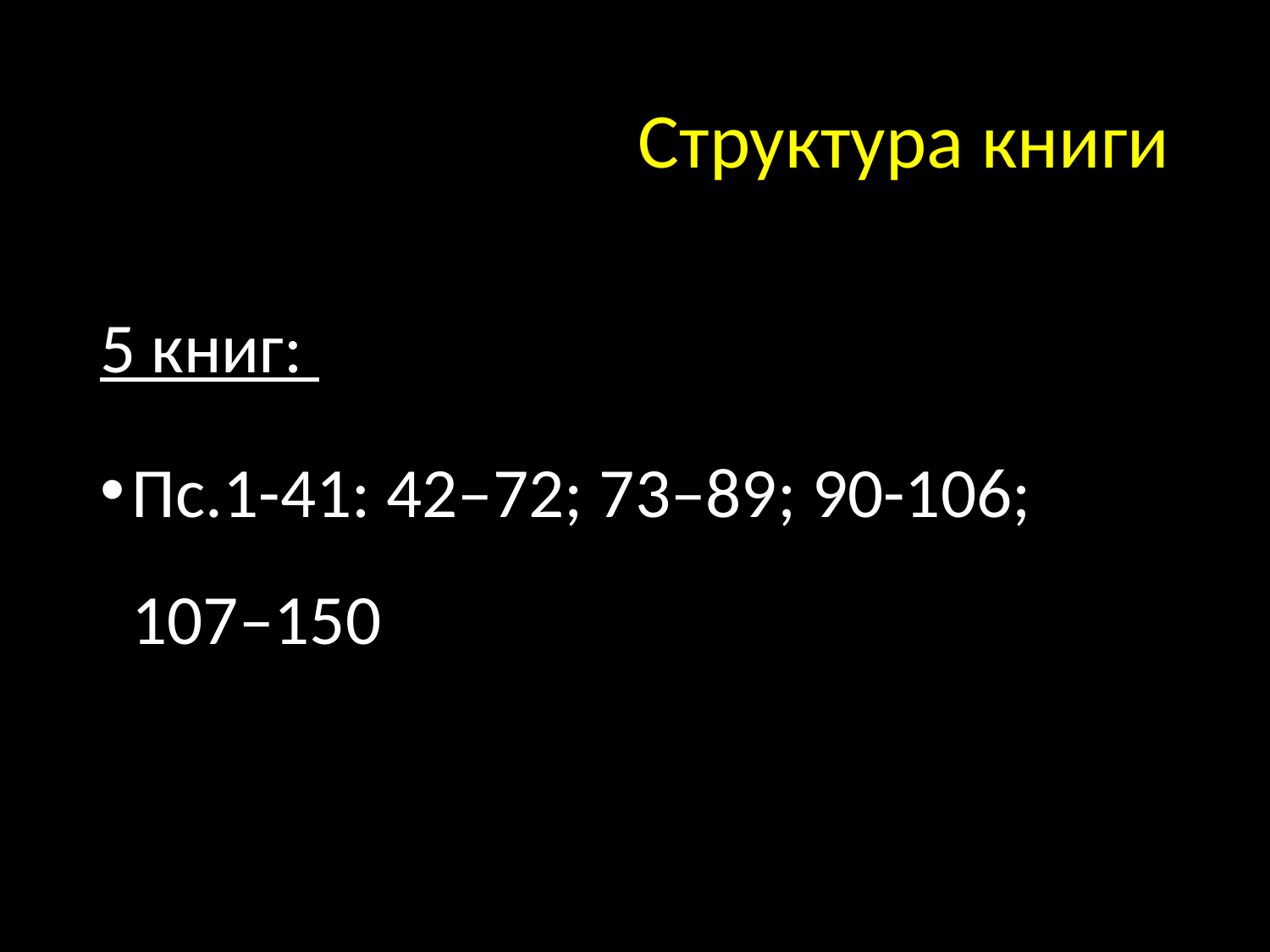

# Структура книги
5 книг:
Пс.1-41: 42–72; 73–89; 90-106; 107–150